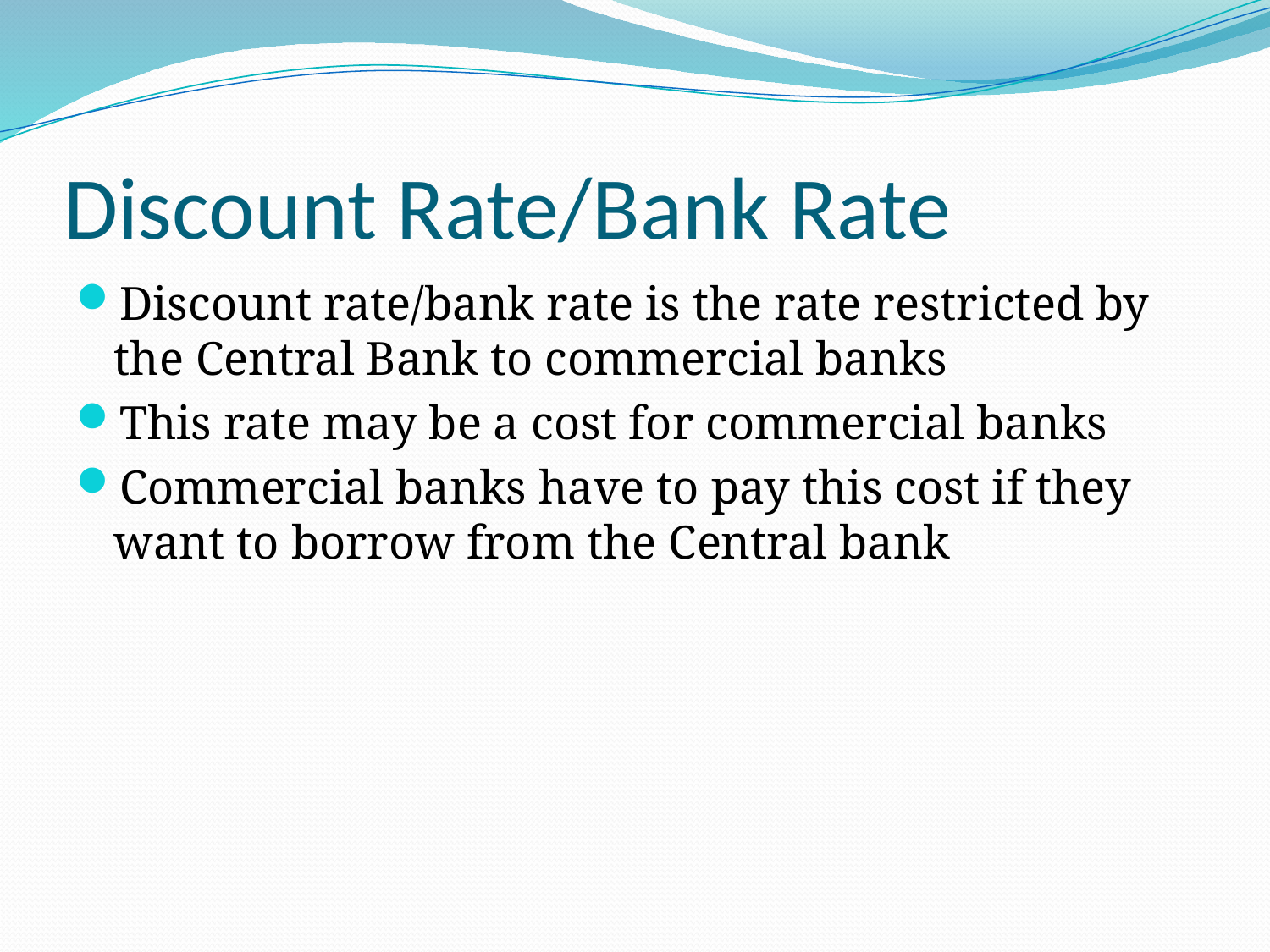

# Discount Rate/Bank Rate
Discount rate/bank rate is the rate restricted by the Central Bank to commercial banks
This rate may be a cost for commercial banks
Commercial banks have to pay this cost if they want to borrow from the Central bank